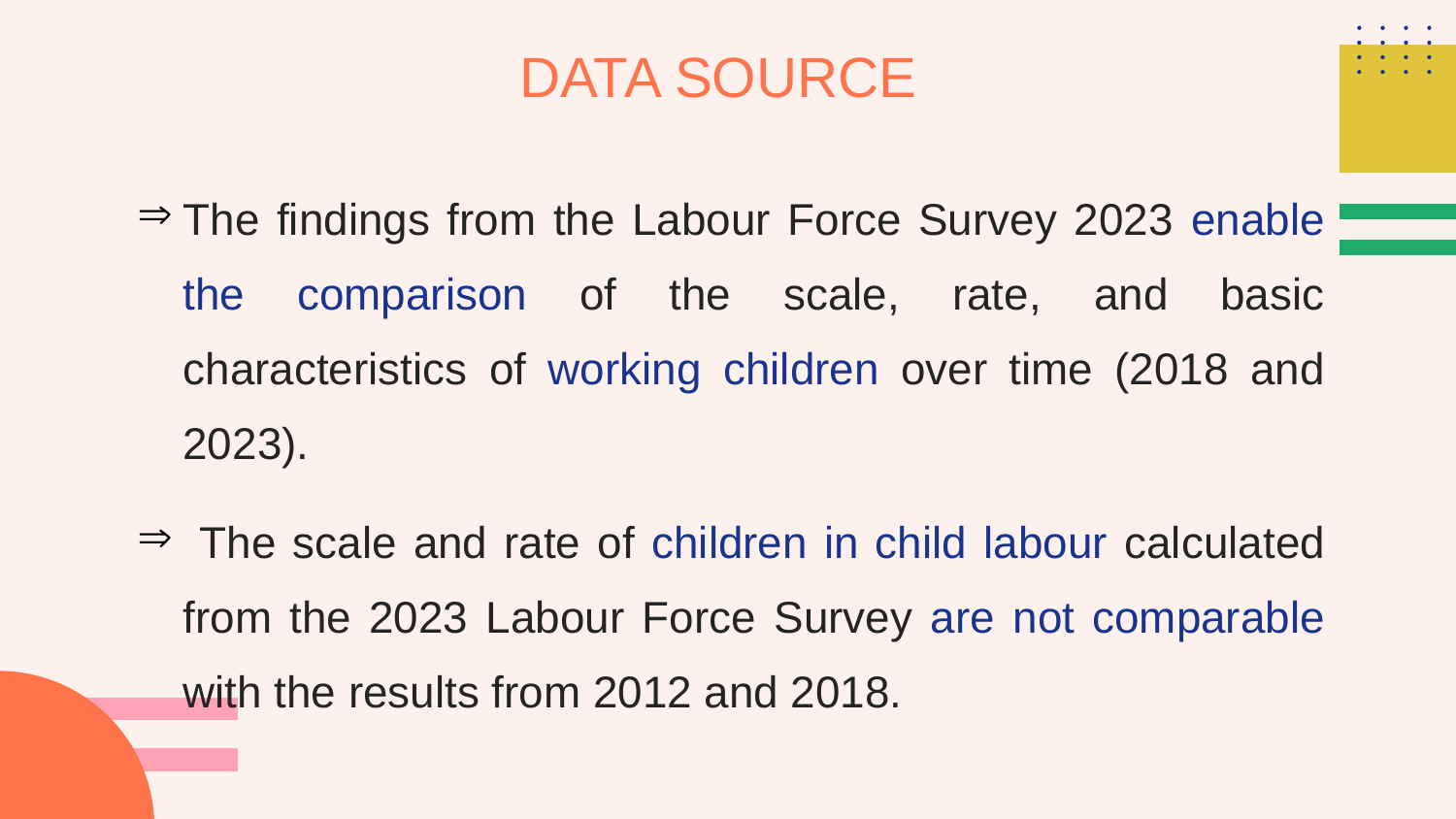

# DATA SOURCE
The findings from the Labour Force Survey 2023 enable the comparison of the scale, rate, and basic characteristics of working children over time (2018 and 2023).
 The scale and rate of children in child labour calculated from the 2023 Labour Force Survey are not comparable with the results from 2012 and 2018.